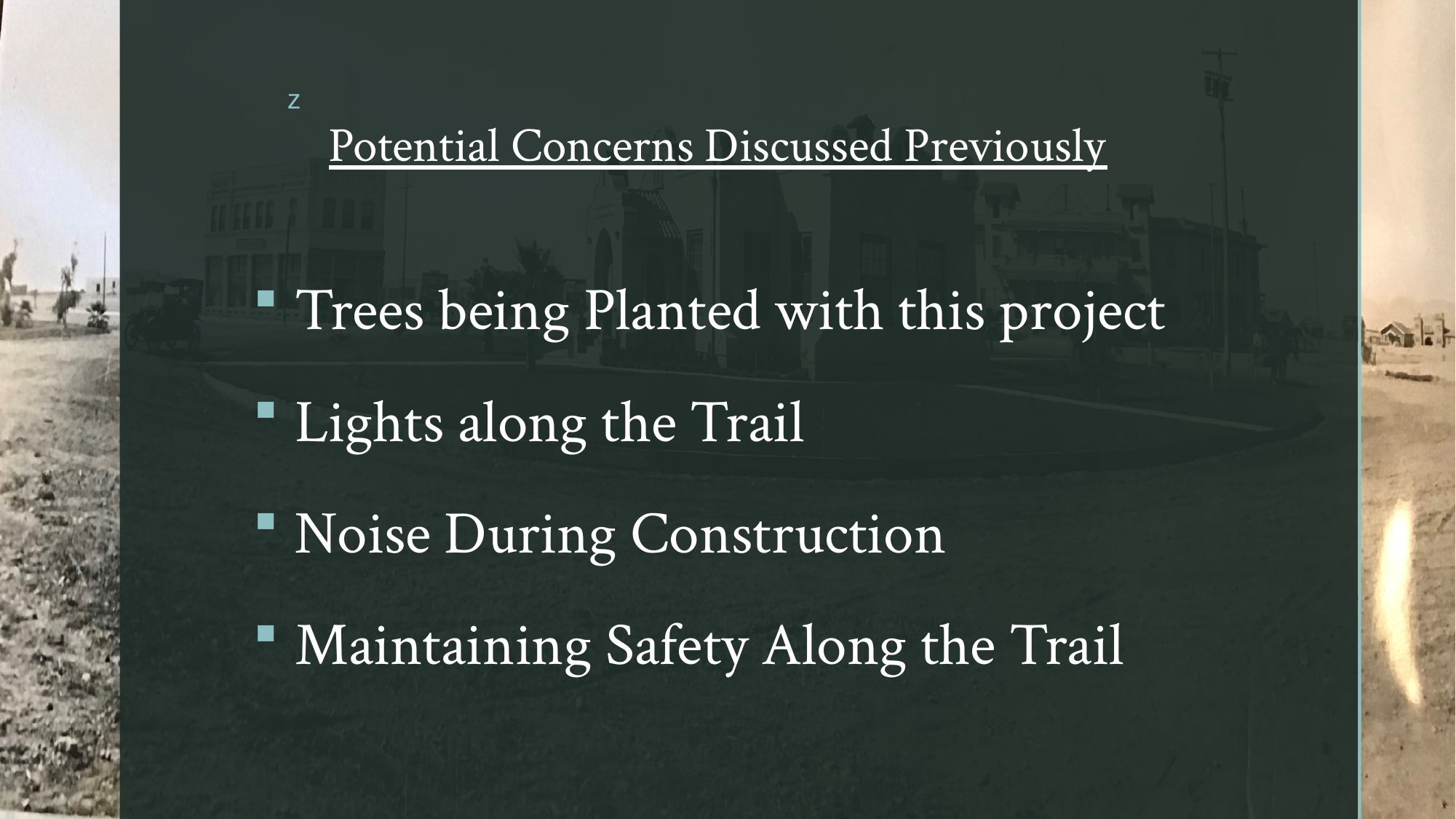

# Potential Concerns Discussed Previously
Trees being Planted with this project
Lights along the Trail
Noise During Construction
Maintaining Safety Along the Trail